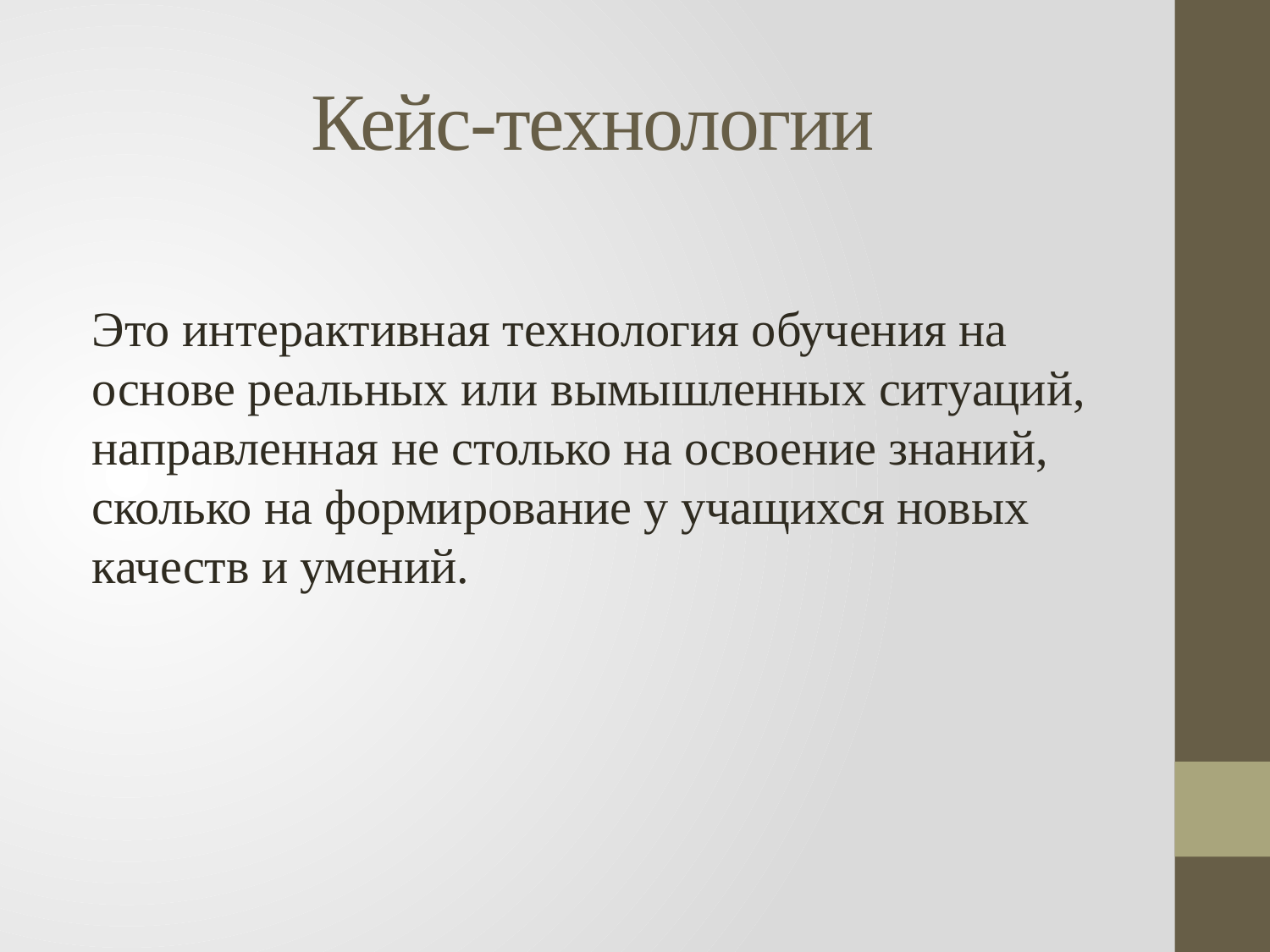

# Кейс-технологии

Это интерактивная технология обучения на основе реальных или вымышленных ситуаций, направленная не столько на освоение знаний, сколько на формирование у учащихся новых качеств и умений.